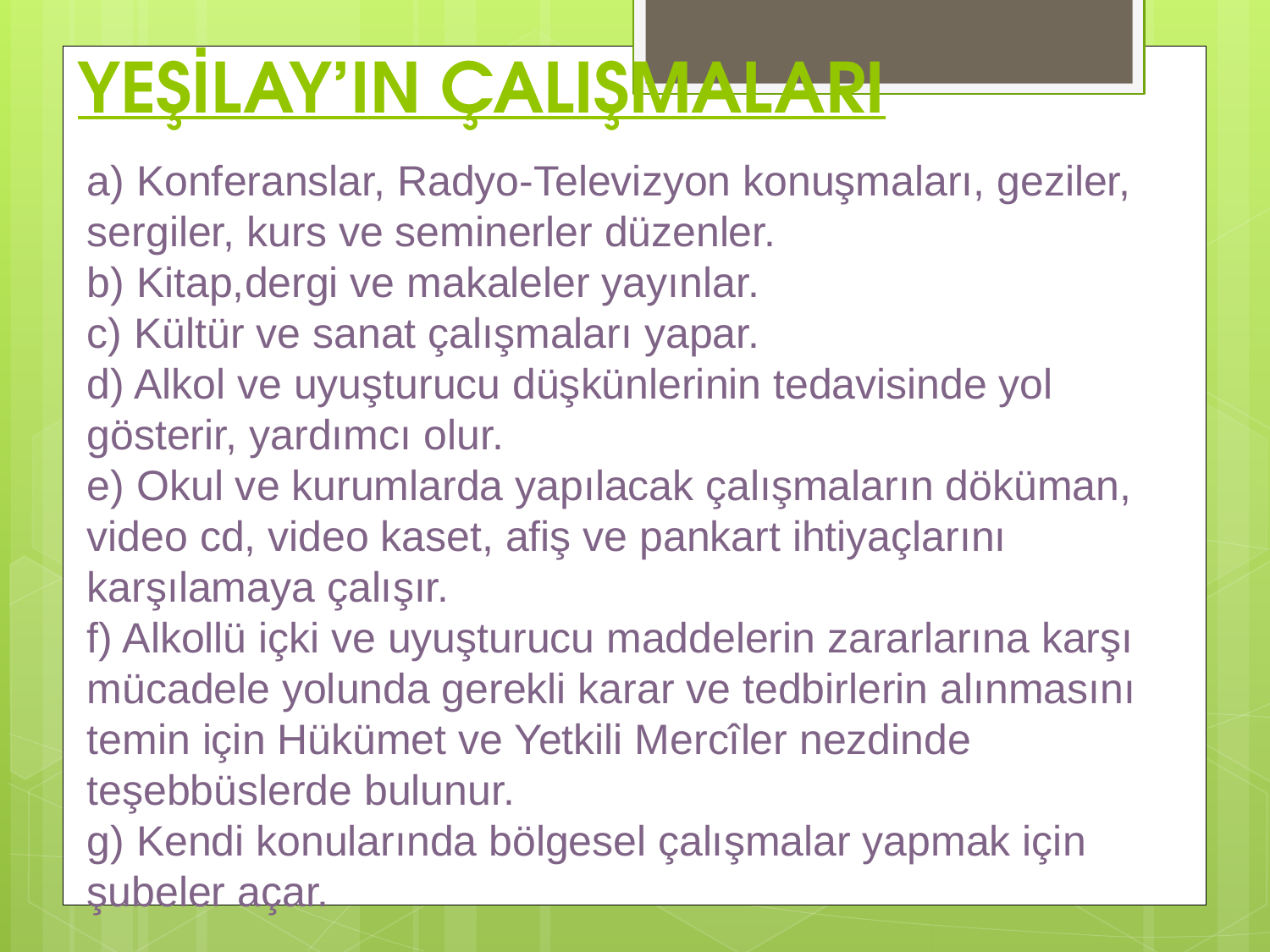

# YEŞİLAY’IN ÇALIŞMALARI
a) Konferanslar, Radyo-Televizyon konuşmaları, geziler, sergiler, kurs ve seminerler düzenler.
b) Kitap,dergi ve makaleler yayınlar. 
c) Kültür ve sanat çalışmaları yapar. 
d) Alkol ve uyuşturucu düşkünlerinin tedavisinde yol gösterir, yardımcı olur. 
e) Okul ve kurumlarda yapılacak çalışmaların döküman, video cd, video kaset, afiş ve pankart ihtiyaçlarını karşılamaya çalışır. 
f) Alkollü içki ve uyuşturucu maddelerin zararlarına karşı mücadele yolunda gerekli karar ve tedbirlerin alınmasını temin için Hükümet ve Yetkili Mercîler nezdinde teşebbüslerde bulunur. 
g) Kendi konularında bölgesel çalışmalar yapmak için şubeler açar.